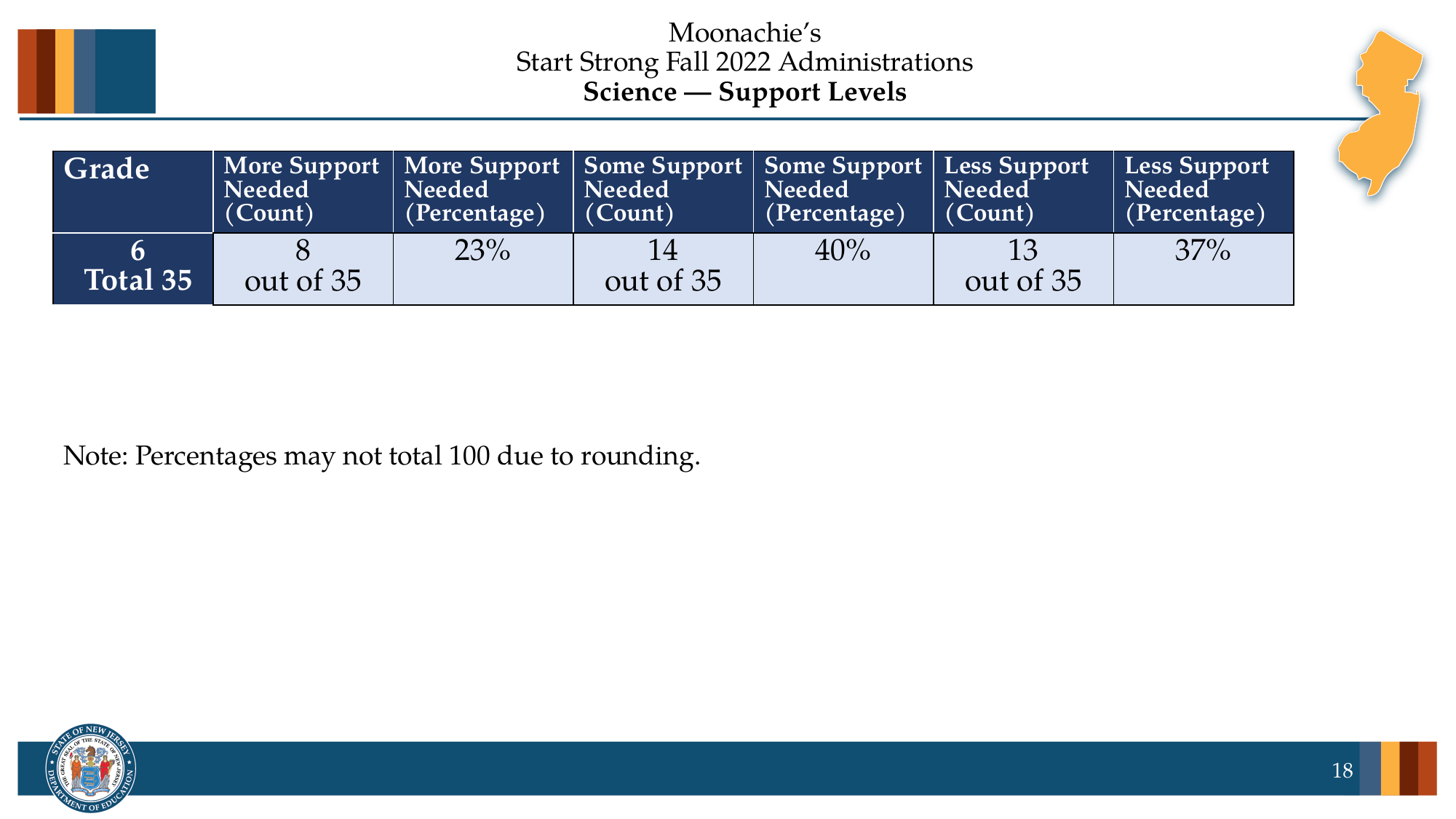

# Moonachie’s Start Strong Fall 2022 Administrations Science — Support Levels
| Grade | More Support Needed (Count) | More Support Needed (Percentage) | Some Support Needed (Count) | Some Support Needed (Percentage) | Less Support Needed (Count) | Less Support Needed (Percentage) |
| --- | --- | --- | --- | --- | --- | --- |
| 6 Total 35 | 8 out of 35 | 23% | 14 out of 35 | 40% | 13 out of 35 | 37% |
Note: Percentages may not total 100 due to rounding.
18